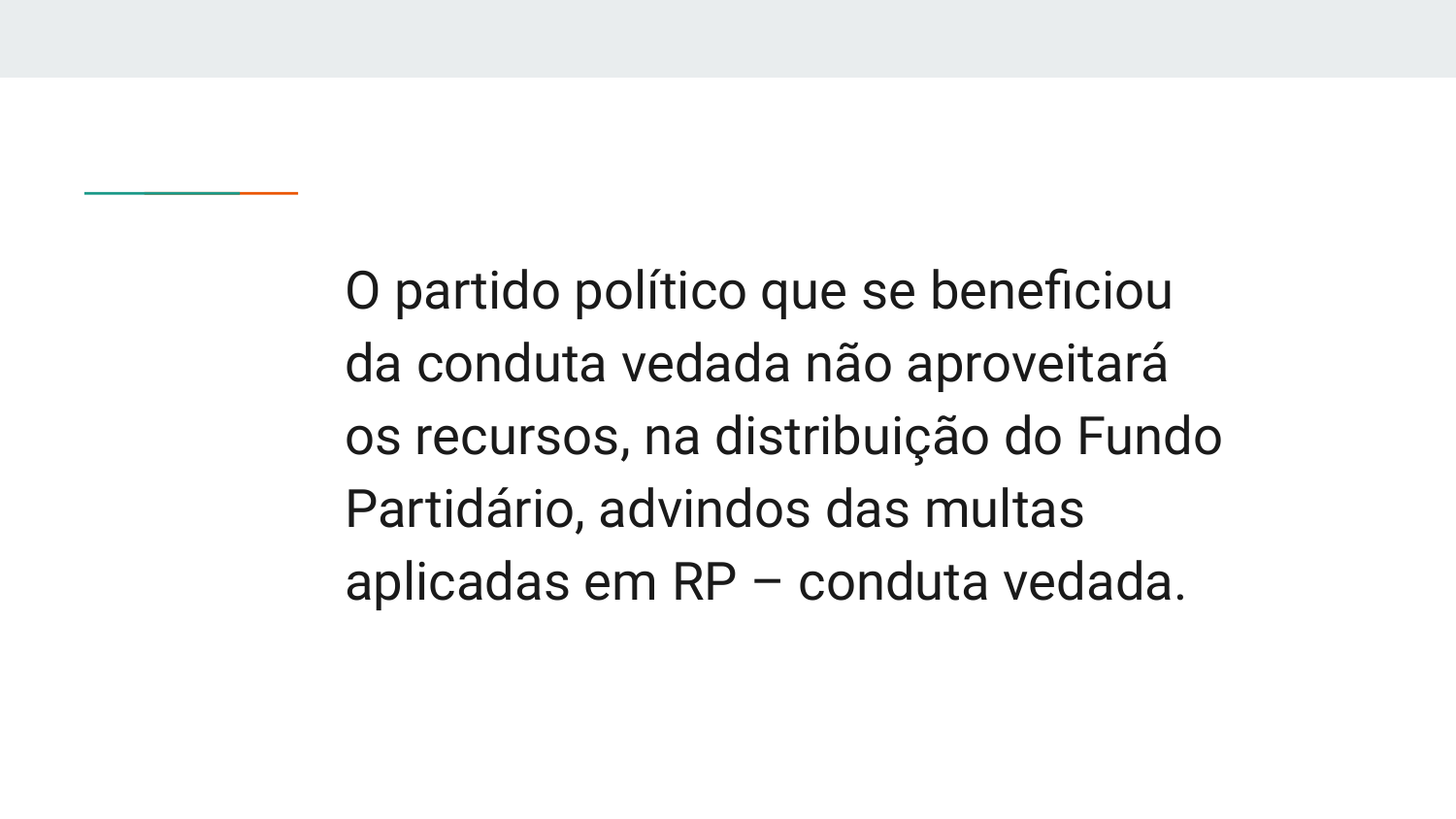

O partido político que se beneficiou da conduta vedada não aproveitará os recursos, na distribuição do Fundo Partidário, advindos das multas aplicadas em RP – conduta vedada.